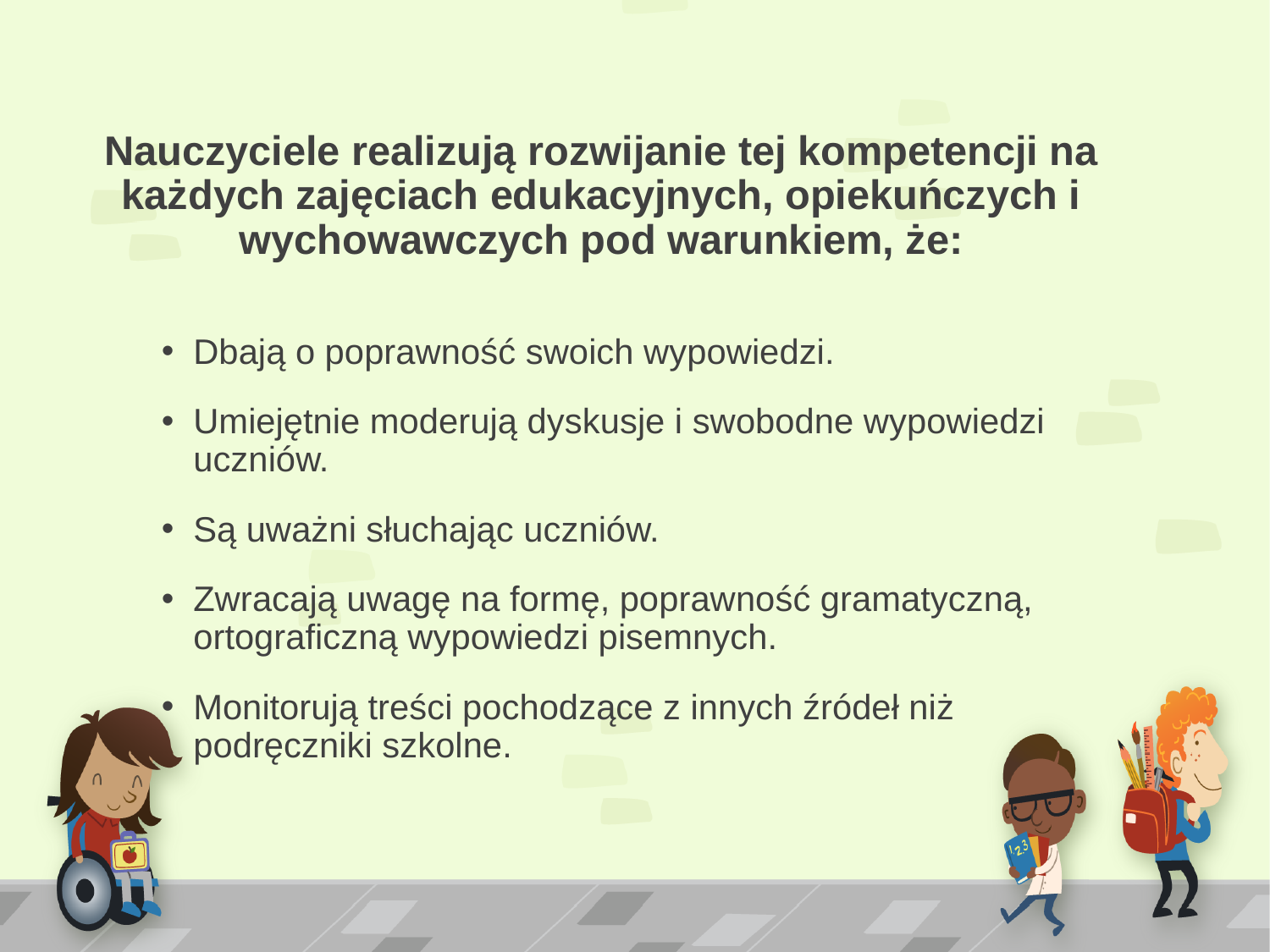

# Nauczyciele realizują rozwijanie tej kompetencji na każdych zajęciach edukacyjnych, opiekuńczych i wychowawczych pod warunkiem, że:
Dbają o poprawność swoich wypowiedzi.
Umiejętnie moderują dyskusje i swobodne wypowiedzi uczniów.
Są uważni słuchając uczniów.
Zwracają uwagę na formę, poprawność gramatyczną, ortograficzną wypowiedzi pisemnych.
Monitorują treści pochodzące z innych źródeł niż podręczniki szkolne.